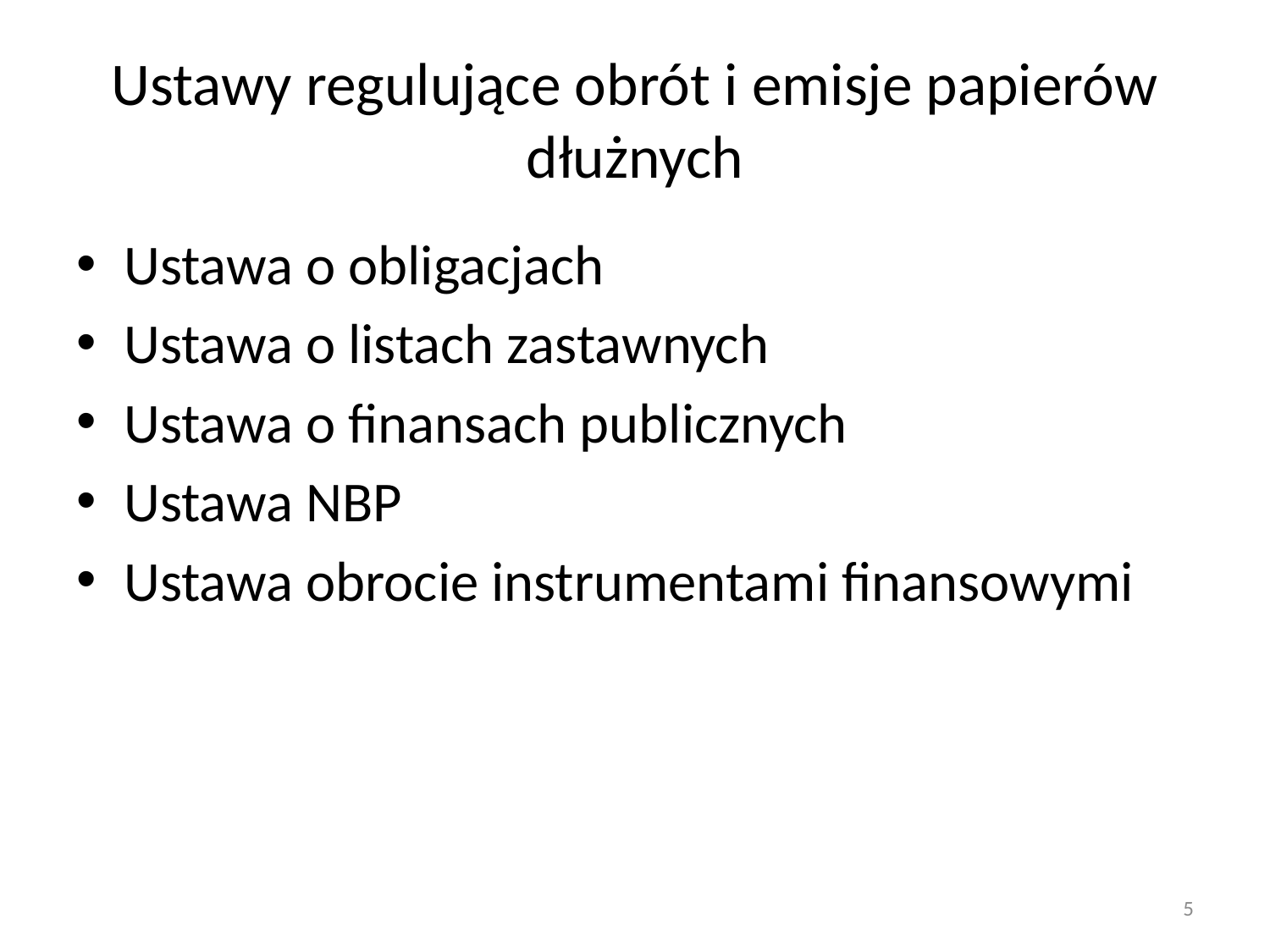

# Ustawy regulujące obrót i emisje papierów dłużnych
Ustawa o obligacjach
Ustawa o listach zastawnych
Ustawa o finansach publicznych
Ustawa NBP
Ustawa obrocie instrumentami finansowymi
5